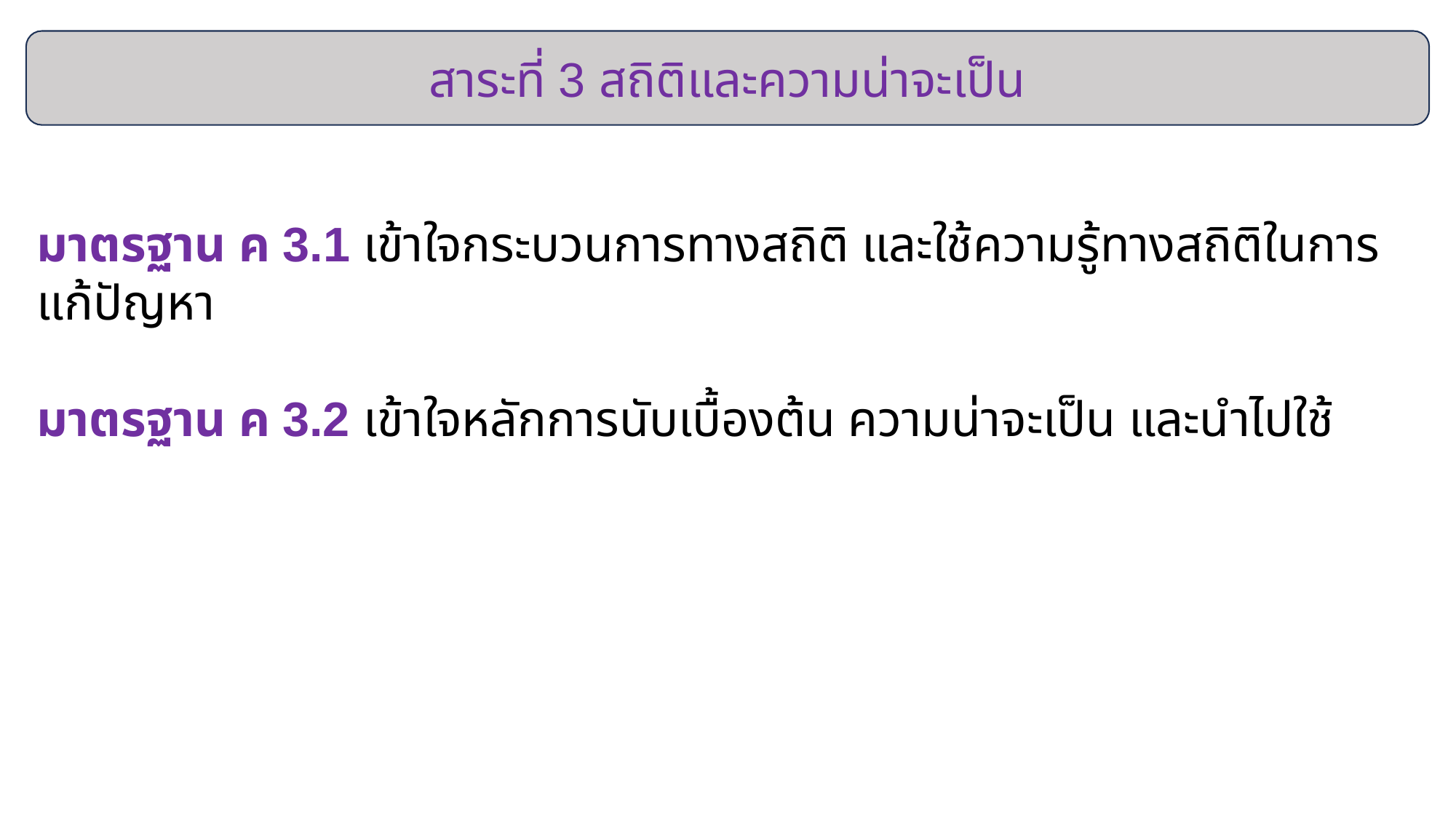

สาระที่ 3 สถิติและความน่าจะเป็น
มาตรฐาน ค 3.1 เข้าใจกระบวนการทางสถิติ และใช้ความรู้ทางสถิติในการแก้ปัญหา

มาตรฐาน ค 3.2 เข้าใจหลักการนับเบื้องต้น ความน่าจะเป็น และนำไปใช้